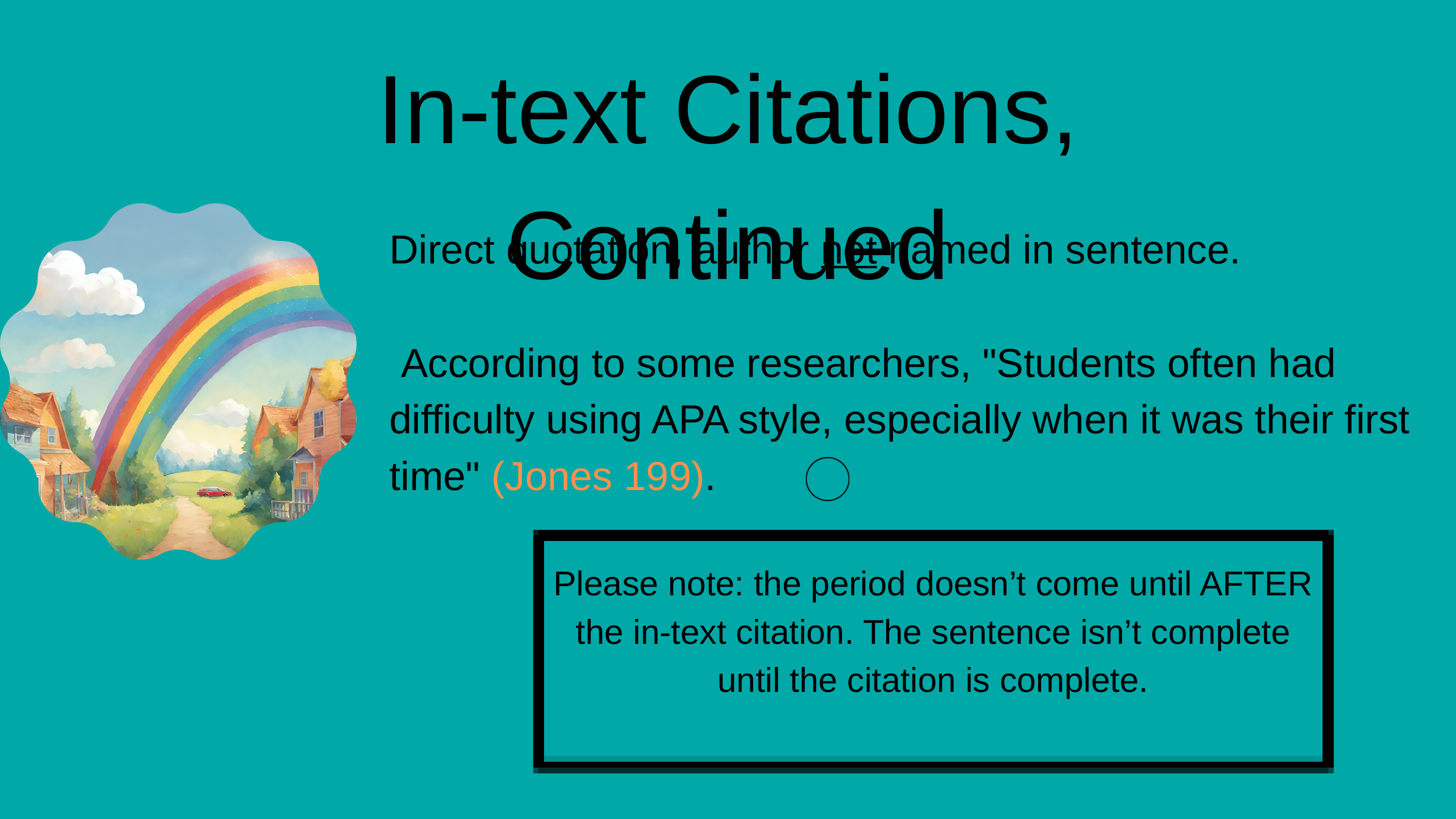

In-text Citations, Continued

Direct quotation, author not named in sentence.

 According to some researchers, "Students often had
difficulty using APA style, especially when it was their first time" (Jones 199).

Please note: the period doesn’t come until AFTER the in-text citation. The sentence isn’t complete until the citation is complete.